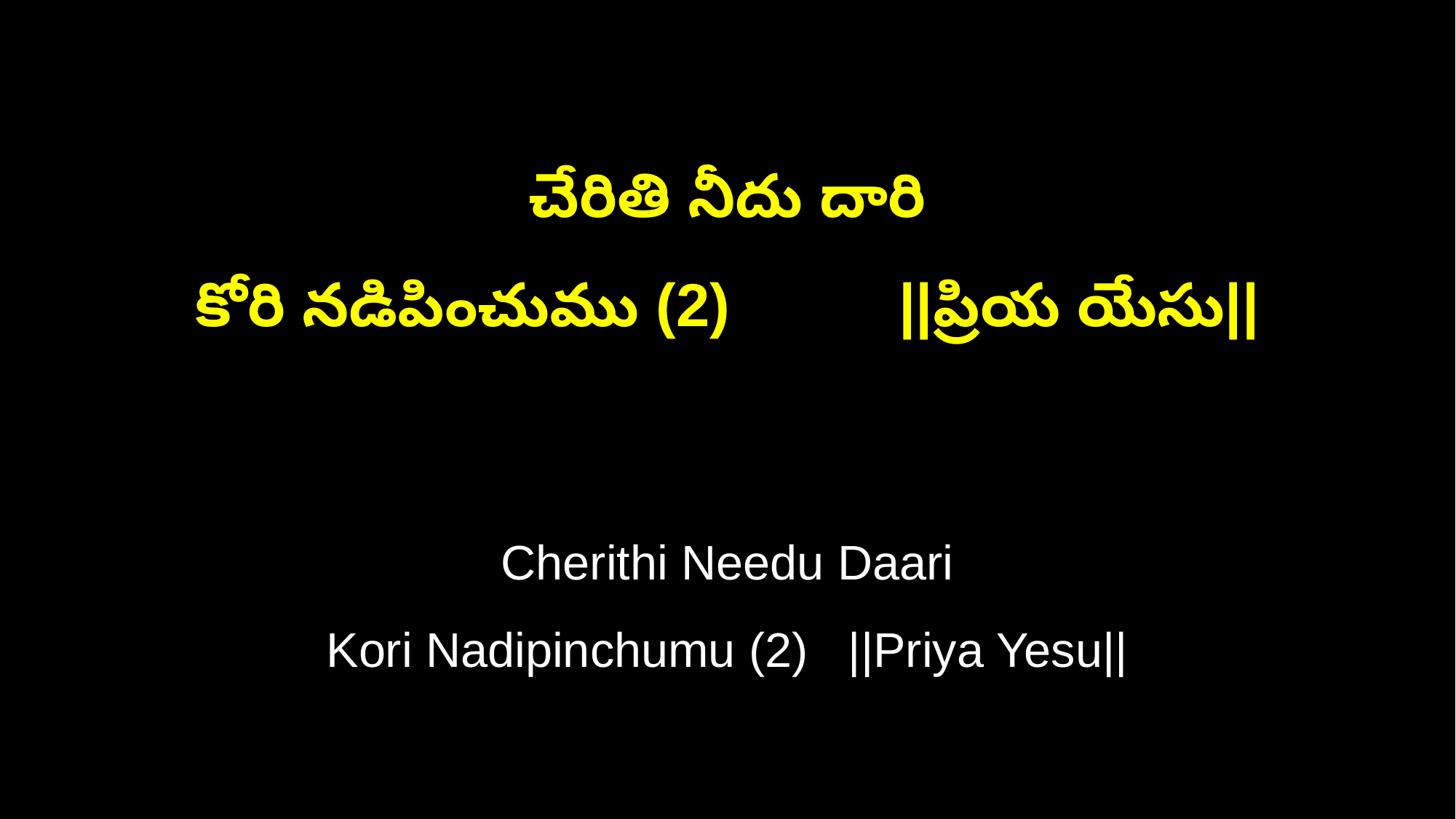

చేరితి నీదు దారి
కోరి నడిపించుము (2)          ||ప్రియ యేసు||
Cherithi Needu Daari
Kori Nadipinchumu (2)   ||Priya Yesu||